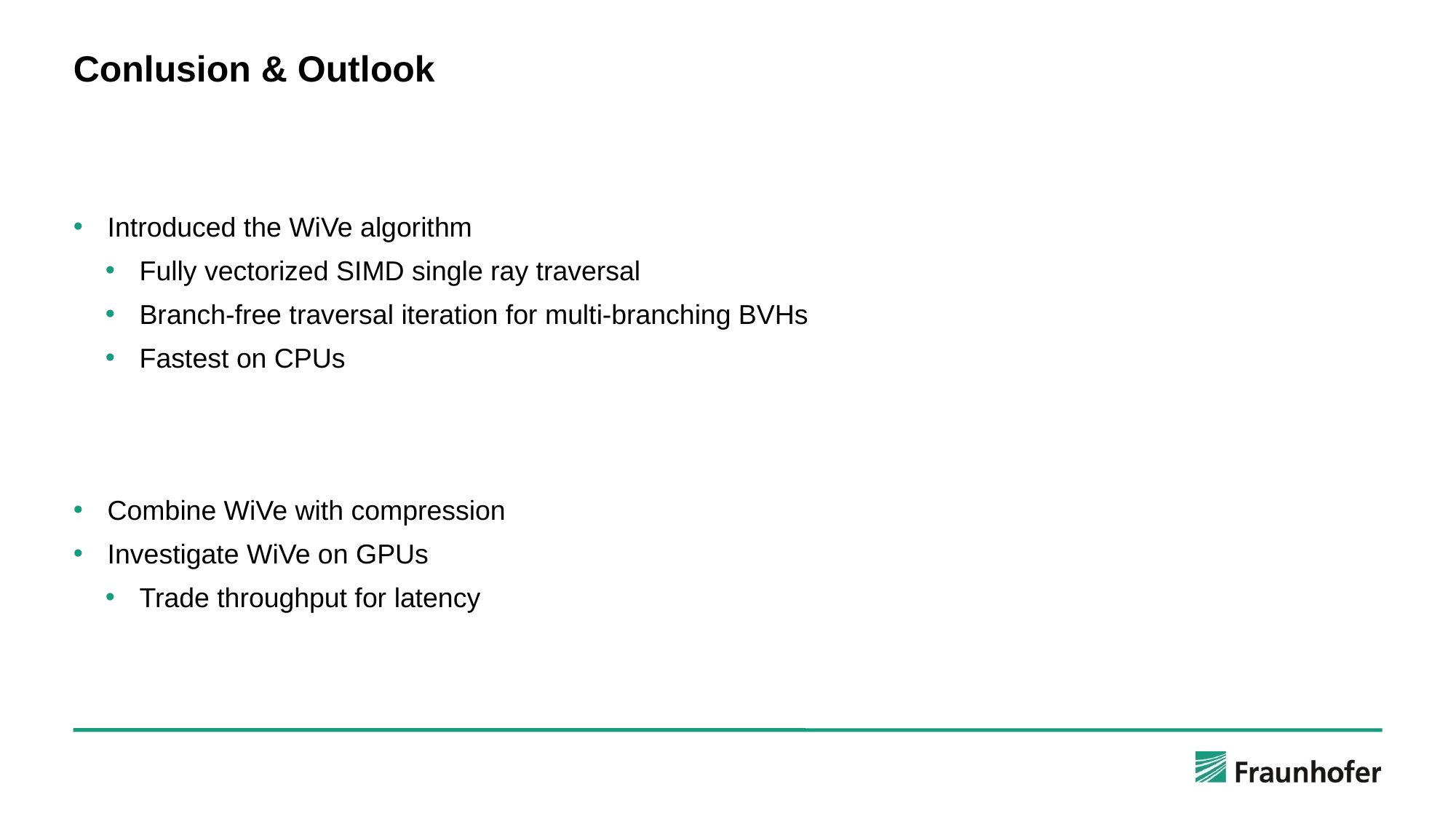

# Conlusion & Outlook
Introduced the WiVe algorithm
Fully vectorized SIMD single ray traversal
Branch-free traversal iteration for multi-branching BVHs
Fastest on CPUs

Combine WiVe with compression
Investigate WiVe on GPUs
Trade throughput for latency